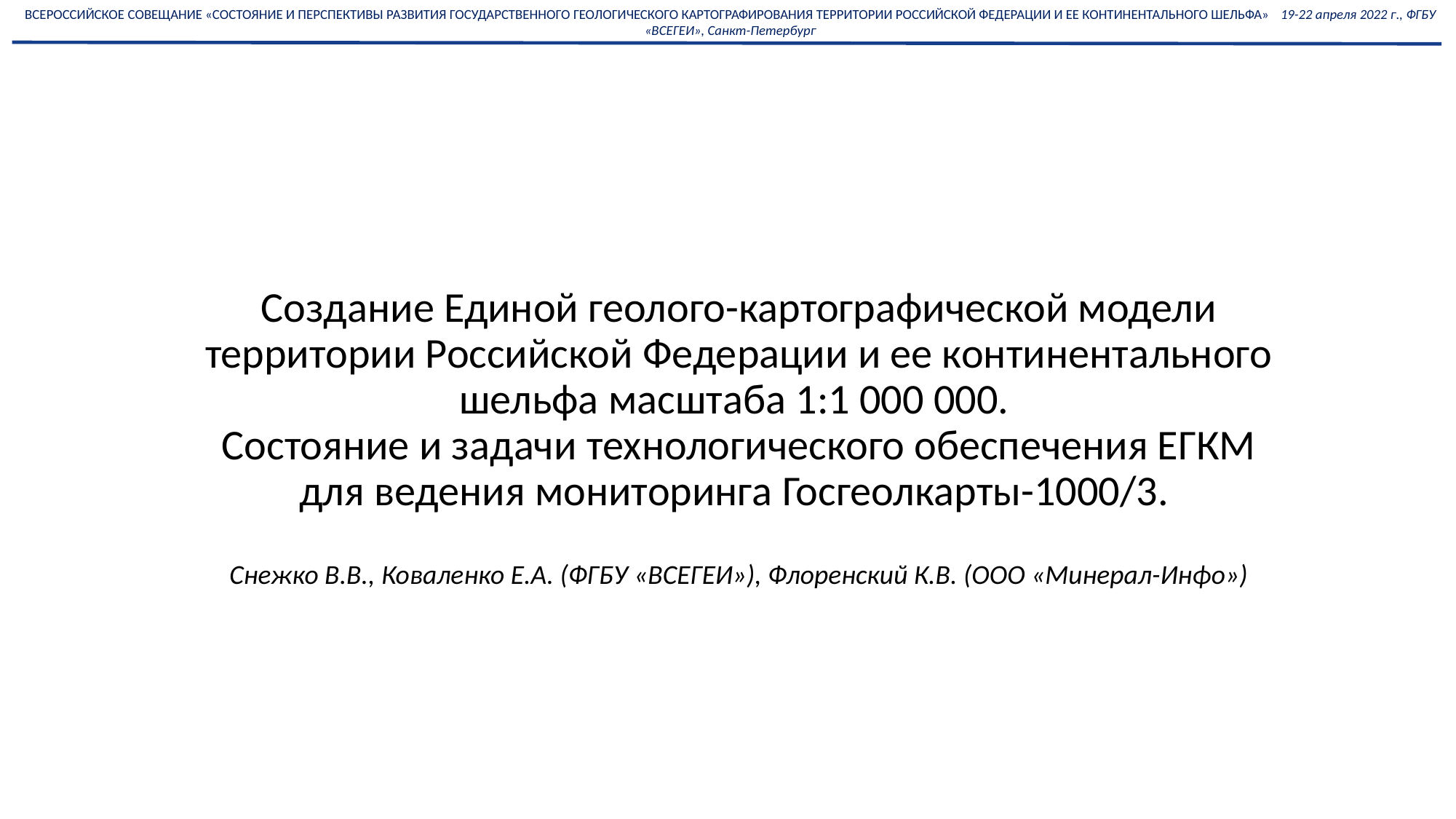

ВСЕРОССИЙСКОЕ СОВЕЩАНИЕ «СОСТОЯНИЕ И ПЕРСПЕКТИВЫ РАЗВИТИЯ ГОСУДАРСТВЕННОГО ГЕОЛОГИЧЕСКОГО КАРТОГРАФИРОВАНИЯ ТЕРРИТОРИИ РОССИЙСКОЙ ФЕДЕРАЦИИ И ЕЕ КОНТИНЕНТАЛЬНОГО ШЕЛЬФА»    19-22 апреля 2022 г., ФГБУ «ВСЕГЕИ», Санкт-Петербург
# Создание Единой геолого-картографической модели территории Российской Федерации и ее континентального шельфа масштаба 1:1 000 000. Состояние и задачи технологического обеспечения ЕГКМ для ведения мониторинга Госгеолкарты-1000/3. Снежко В.В., Коваленко Е.А. (ФГБУ «ВСЕГЕИ»), Флоренский К.В. (ООО «Минерал-Инфо»)